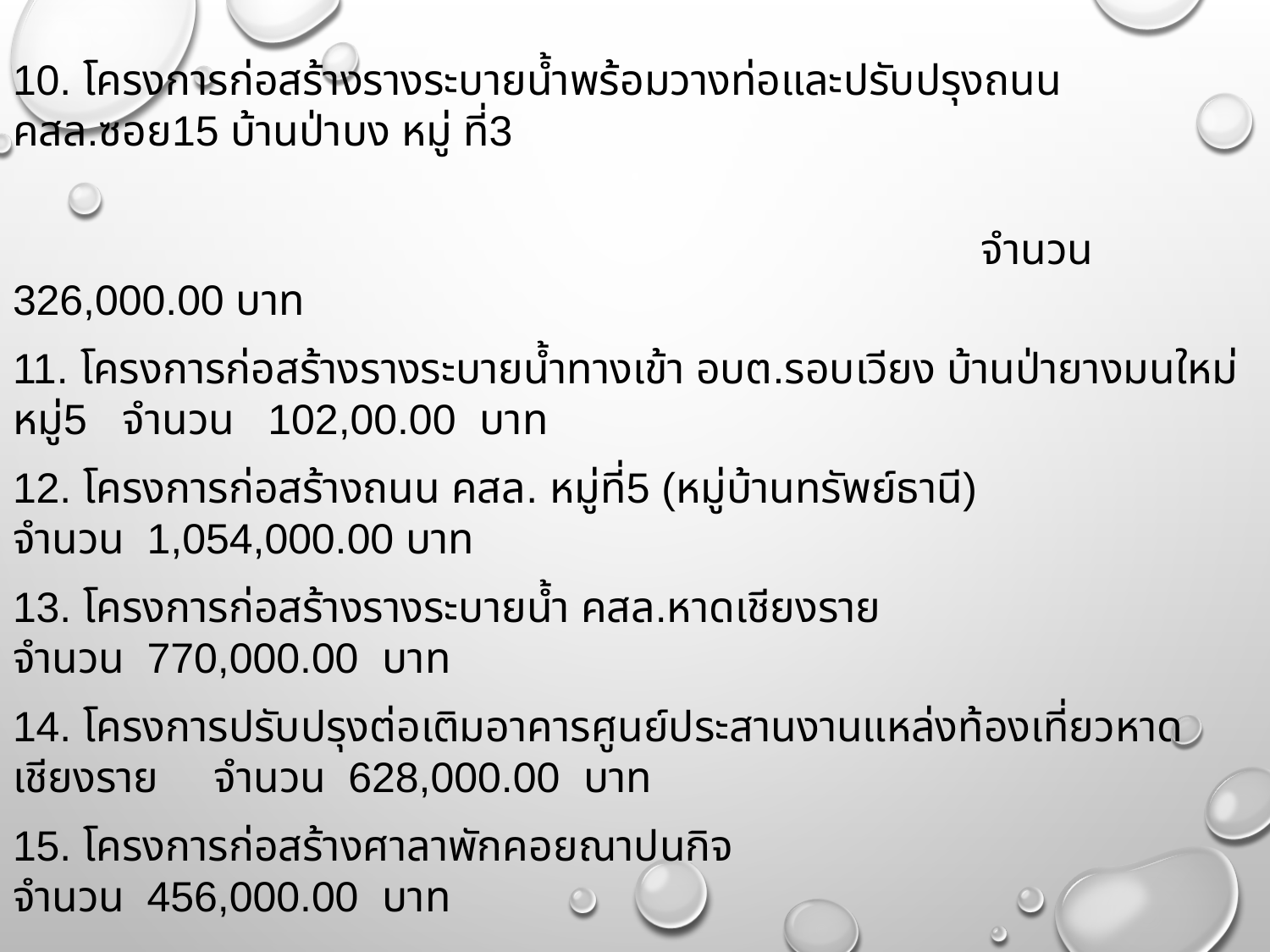

10. โครงการก่อสร้างรางระบายน้ำพร้อมวางท่อและปรับปรุงถนน คสล.ซอย15 บ้านป่าบง หมู่ ที่3
	                                                                                        จำนวน  326,000.00 บาท
11. โครงการก่อสร้างรางระบายน้ำทางเข้า อบต.รอบเวียง บ้านป่ายางมนใหม่ หมู่5   จำนวน   102,00.00  บาท
12. โครงการก่อสร้างถนน คสล. หมู่ที่5 (หมู่บ้านทรัพย์ธานี)		    จำนวน  1,054,000.00 บาท
13. โครงการก่อสร้างรางระบายน้ำ คสล.หาดเชียงราย			    จำนวน  770,000.00  บาท
14. โครงการปรับปรุงต่อเติมอาคารศูนย์ประสานงานแหล่งท้องเที่ยวหาดเชียงราย     จำนวน  628,000.00  บาท
15. โครงการก่อสร้างศาลาพักคอยณาปนกิจ				    จำนวน  456,000.00  บาท